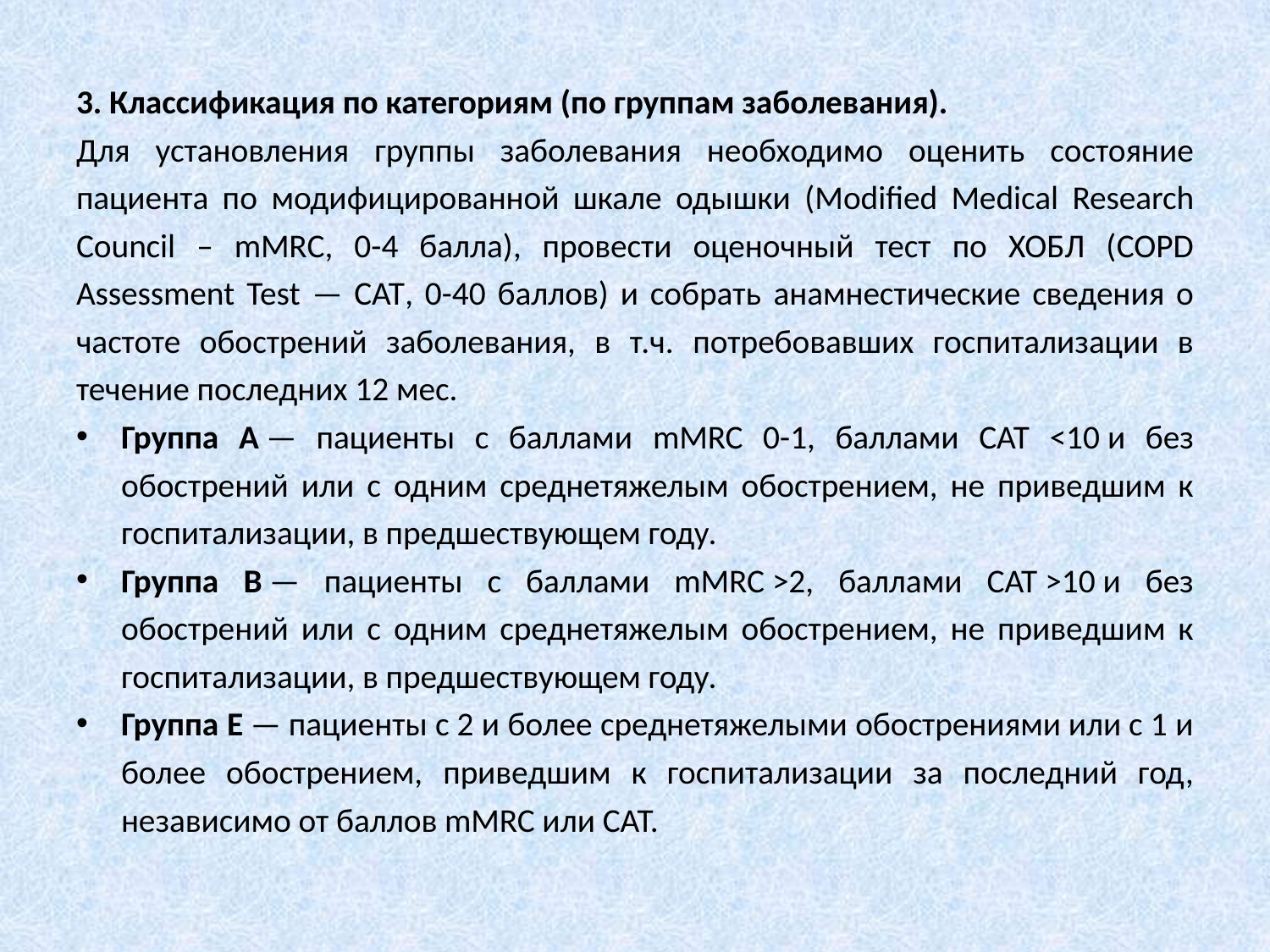

3. Классификация по категориям (по группам заболевания).
Для установления группы заболевания необходимо оценить состояние пациента по модифицированной шкале одышки (Modified Medical Research Council – mMRC, 0-4 балла), провести оценочный тест по ХОБЛ (COPD Assessment Test — CAT, 0-40 баллов) и собрать анамнестические сведения о частоте обострений заболевания, в т.ч. потребовавших госпитализации в течение последних 12 мес.
Группа А — пациенты с баллами mMRC 0-1, баллами CAT <10 и без обострений или с одним среднетяжелым обострением, не приведшим к госпитализации, в предшествующем году.
Группа В — пациенты с баллами mMRC >2, баллами CAT >10 и без обострений или с одним среднетяжелым обострением, не приведшим к госпитализации, в предшествующем году.
Группа Е — пациенты с 2 и более среднетяжелыми обострениями или с 1 и более обострением, приведшим к госпитализации за последний год, независимо от баллов mMRC или CAT.